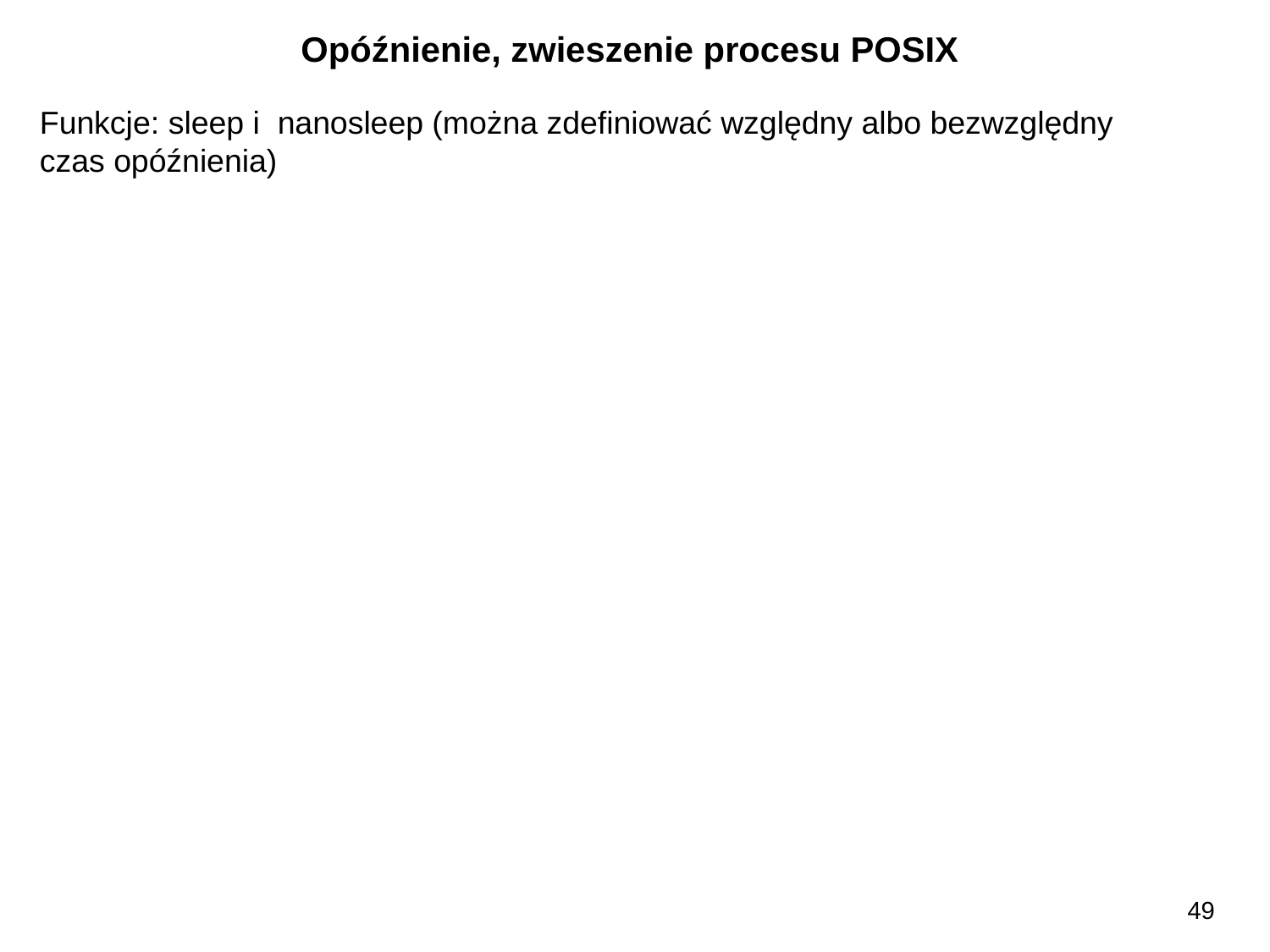

Opóźnienie, zwieszenie procesu POSIX
Funkcje: sleep i  nanosleep (można zdefiniować względny albo bezwzględny
czas opóźnienia)
49